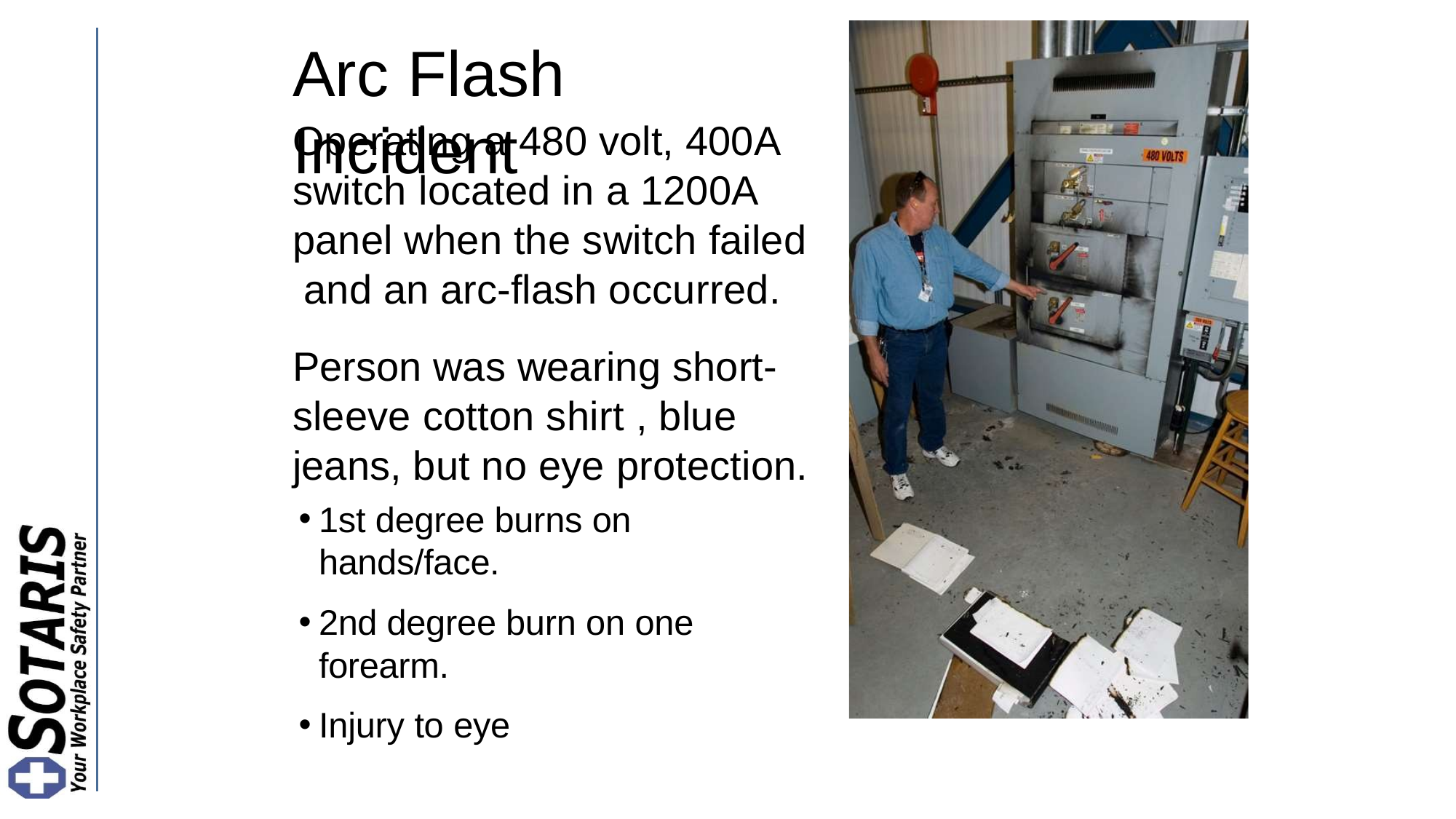

# Arc Flash Incident
Operating a 480 volt, 400A  switch located in a 1200A  panel when the switch failed  and an arc-flash occurred.
Person was wearing short-  sleeve cotton shirt , blue  jeans, but no eye protection.
1st degree burns on hands/face.
2nd degree burn on one forearm.
Injury to eye